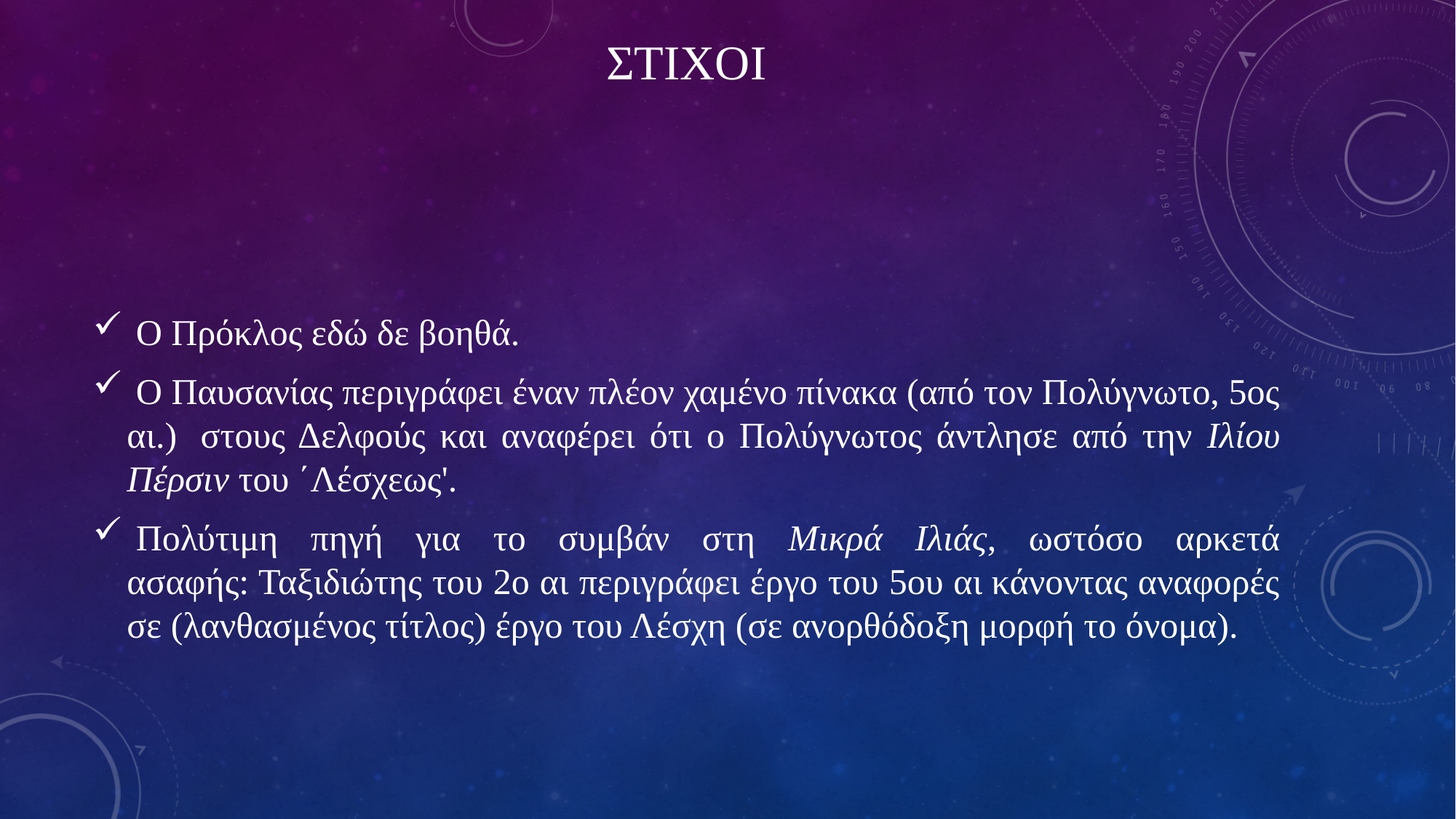

# ΣΤΙΧΟΙ
 Ο Πρόκλος εδώ δε βοηθά.
 Ο Παυσανίας περιγράφει έναν πλέον χαμένο πίνακα (από τον Πολύγνωτο, 5ος αι.)  στους Δελφούς και αναφέρει ότι ο Πολύγνωτος άντλησε από την Ιλίου Πέρσιν του ΄Λέσχεως'.
 Πολύτιμη πηγή για το συμβάν στη Μικρά Ιλιάς, ωστόσο αρκετά ασαφής: Ταξιδιώτης του 2ο αι περιγράφει έργο του 5ου αι κάνοντας αναφορές σε (λανθασμένος τίτλος) έργο του Λέσχη (σε ανορθόδοξη μορφή το όνομα).